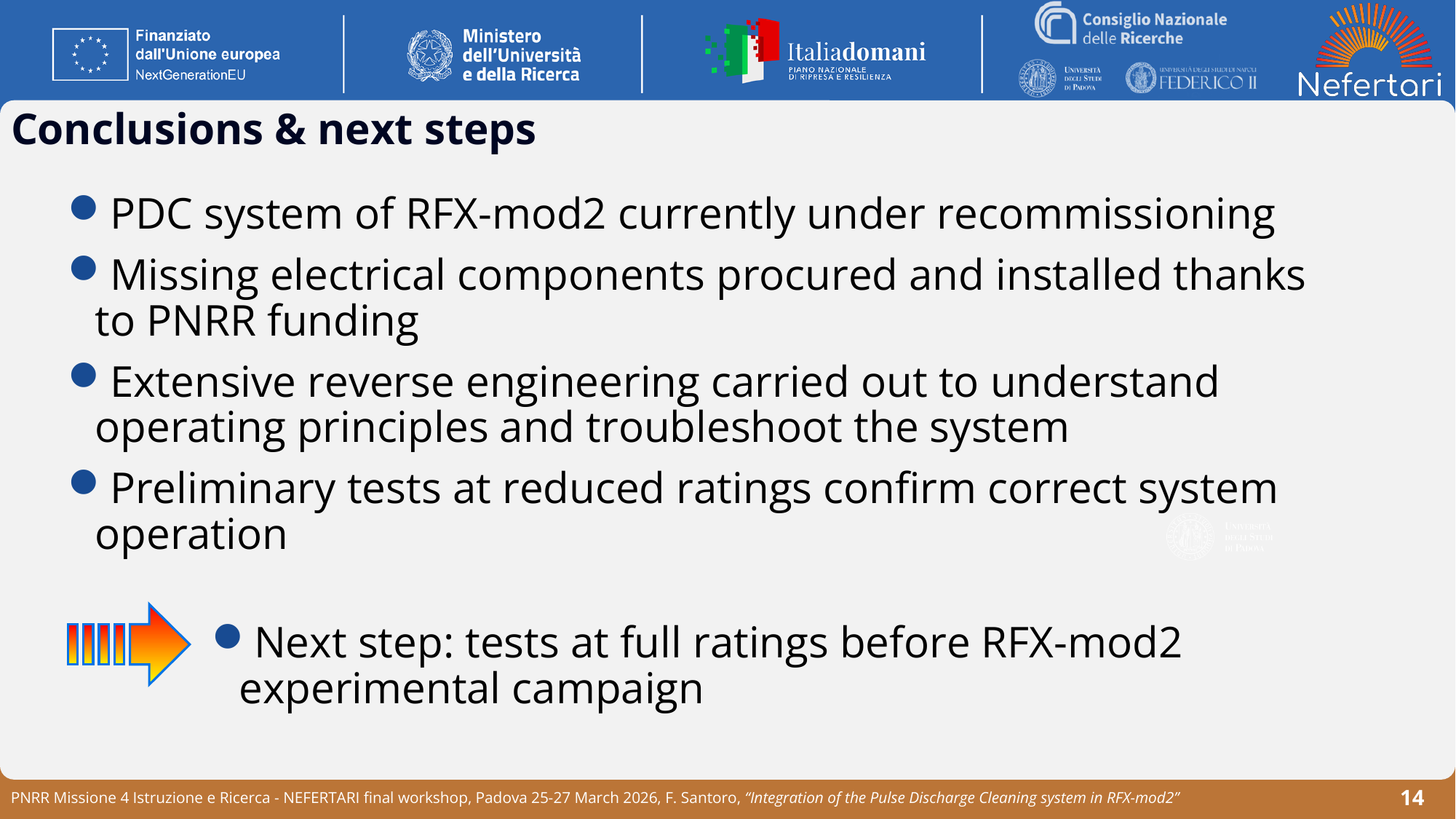

# Conclusions & next steps
PDC system of RFX-mod2 currently under recommissioning
Missing electrical components procured and installed thanks to PNRR funding
Extensive reverse engineering carried out to understand operating principles and troubleshoot the system
Preliminary tests at reduced ratings confirm correct system operation

Next step: tests at full ratings before RFX-mod2 experimental campaign